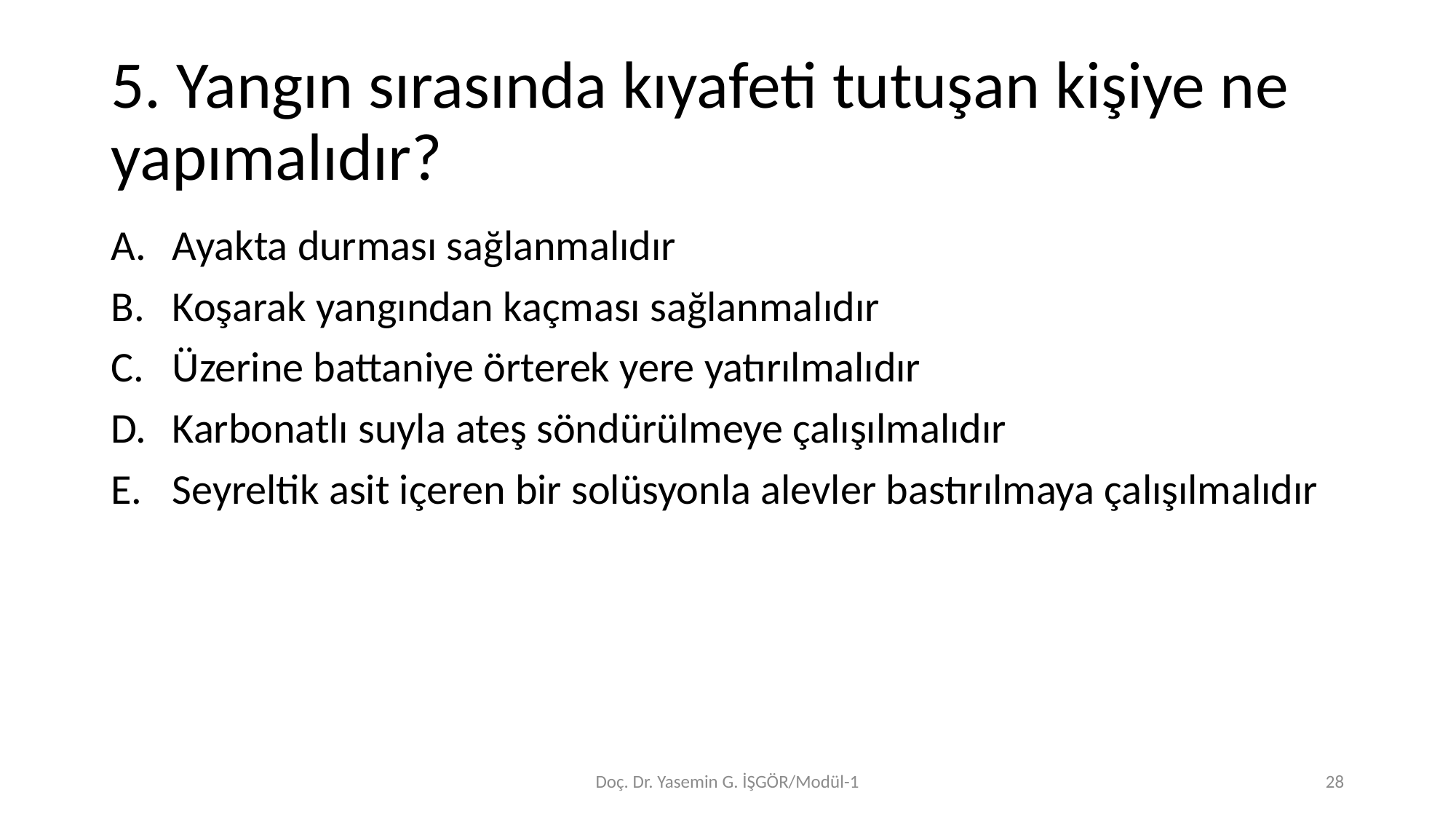

# 5. Yangın sırasında kıyafeti tutuşan kişiye ne yapımalıdır?
Ayakta durması sağlanmalıdır
Koşarak yangından kaçması sağlanmalıdır
Üzerine battaniye örterek yere yatırılmalıdır
Karbonatlı suyla ateş söndürülmeye çalışılmalıdır
Seyreltik asit içeren bir solüsyonla alevler bastırılmaya çalışılmalıdır
Doç. Dr. Yasemin G. İŞGÖR/Modül-1
28